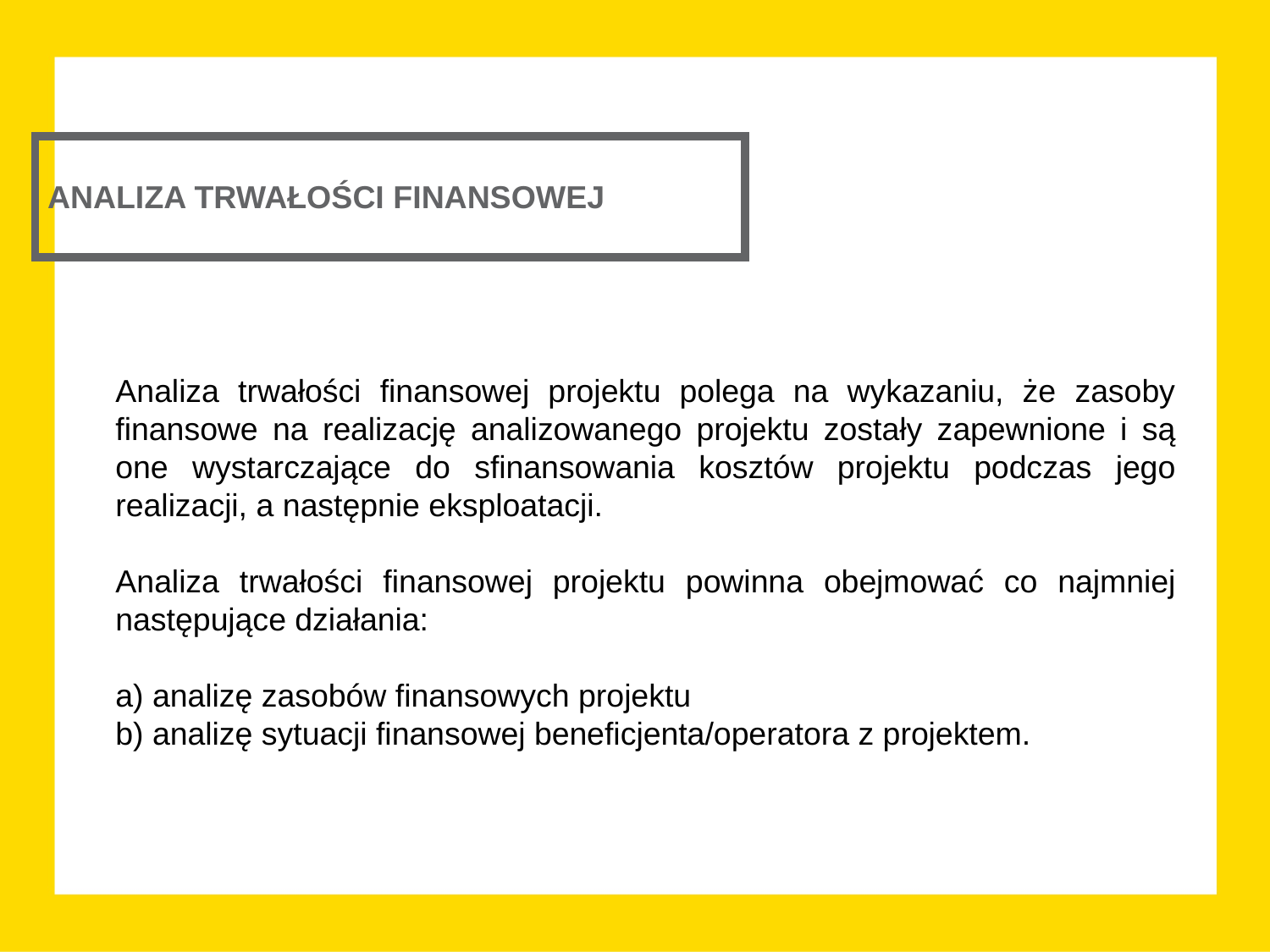

ANALIZA TRWAŁOŚCI FINANSOWEJ

Analiza trwałości finansowej projektu polega na wykazaniu, że zasoby finansowe na realizację analizowanego projektu zostały zapewnione i są one wystarczające do sfinansowania kosztów projektu podczas jego realizacji, a następnie eksploatacji.

Analiza trwałości finansowej projektu powinna obejmować co najmniej następujące działania:

a) analizę zasobów finansowych projektu
b) analizę sytuacji finansowej beneficjenta/operatora z projektem.